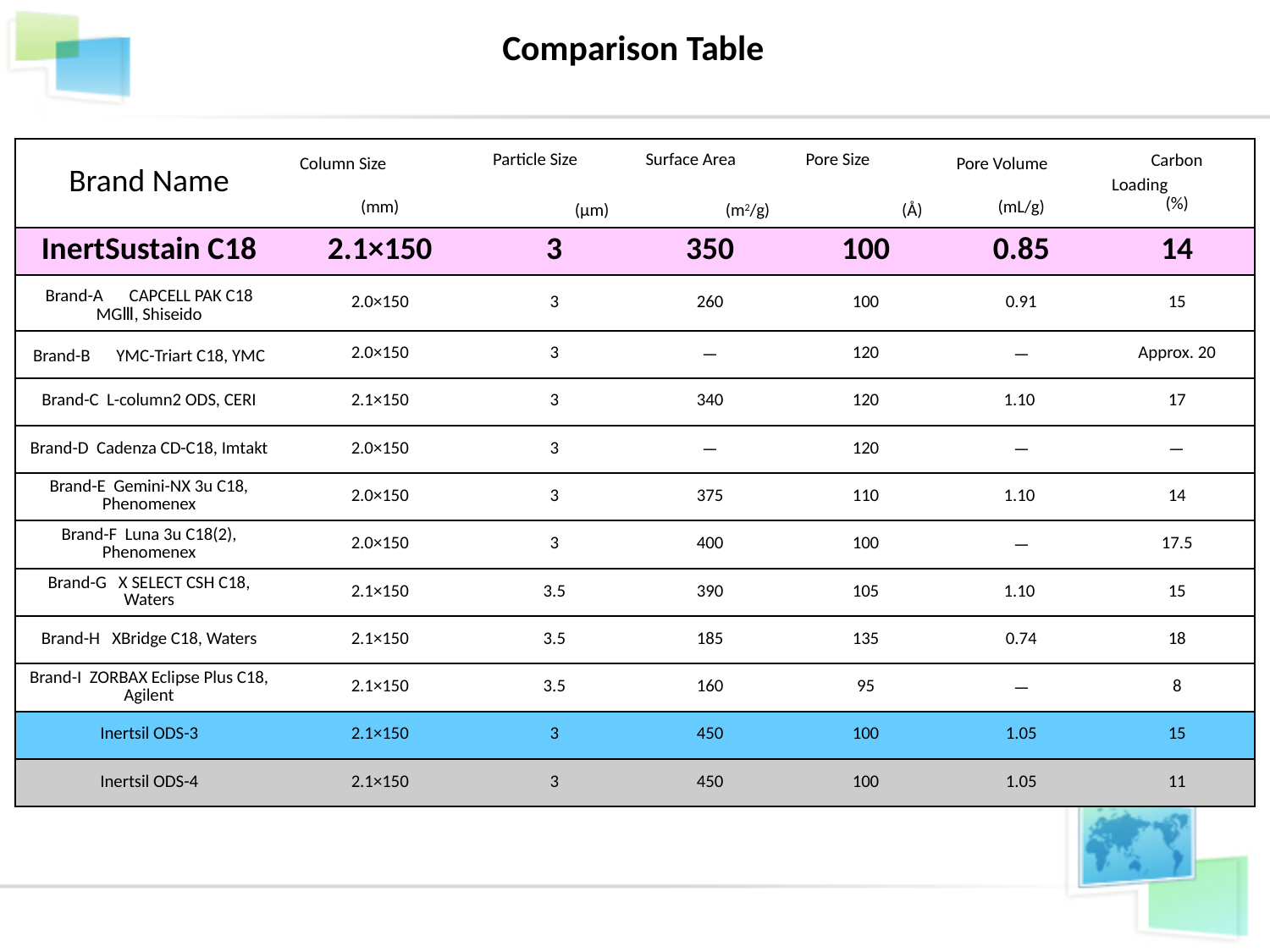

Comparison Table
| Brand Name | Column Size　　　　　　　　　　　　(mm) | Particle Size　　　　　　　　　　　　　(μm) | Surface Area　　　　　　　　　　　　　(m2/g) | Pore Size　　　　　　　　　　　　　　　(Å) | Pore Volume　　　　　　　(mL/g) | Carbon Loading　　　　(%) |
| --- | --- | --- | --- | --- | --- | --- |
| InertSustain C18 | 2.1×150 | 3 | 350 | 100 | 0.85 | 14 |
| Brand-A　CAPCELL PAK C18 MGⅢ, Shiseido | 2.0×150 | 3 | 260 | 100 | 0.91 | 15 |
| Brand-B　YMC-Triart C18, YMC | 2.0×150 | 3 | － | 120 | － | Approx. 20 |
| Brand-C L-column2 ODS, CERI | 2.1×150 | 3 | 340 | 120 | 1.10 | 17 |
| Brand-D Cadenza CD-C18, Imtakt | 2.0×150 | 3 | － | 120 | － | － |
| Brand-E Gemini-NX 3u C18, Phenomenex | 2.0×150 | 3 | 375 | 110 | 1.10 | 14 |
| Brand-F Luna 3u C18(2), Phenomenex | 2.0×150 | 3 | 400 | 100 | － | 17.5 |
| Brand-G X SELECT CSH C18, Waters | 2.1×150 | 3.5 | 390 | 105 | 1.10 | 15 |
| Brand-H XBridge C18, Waters | 2.1×150 | 3.5 | 185 | 135 | 0.74 | 18 |
| Brand-I ZORBAX Eclipse Plus C18, Agilent | 2.1×150 | 3.5 | 160 | 95 | － | 8 |
| Inertsil ODS-3 | 2.1×150 | 3 | 450 | 100 | 1.05 | 15 |
| Inertsil ODS-4 | 2.1×150 | 3 | 450 | 100 | 1.05 | 11 |